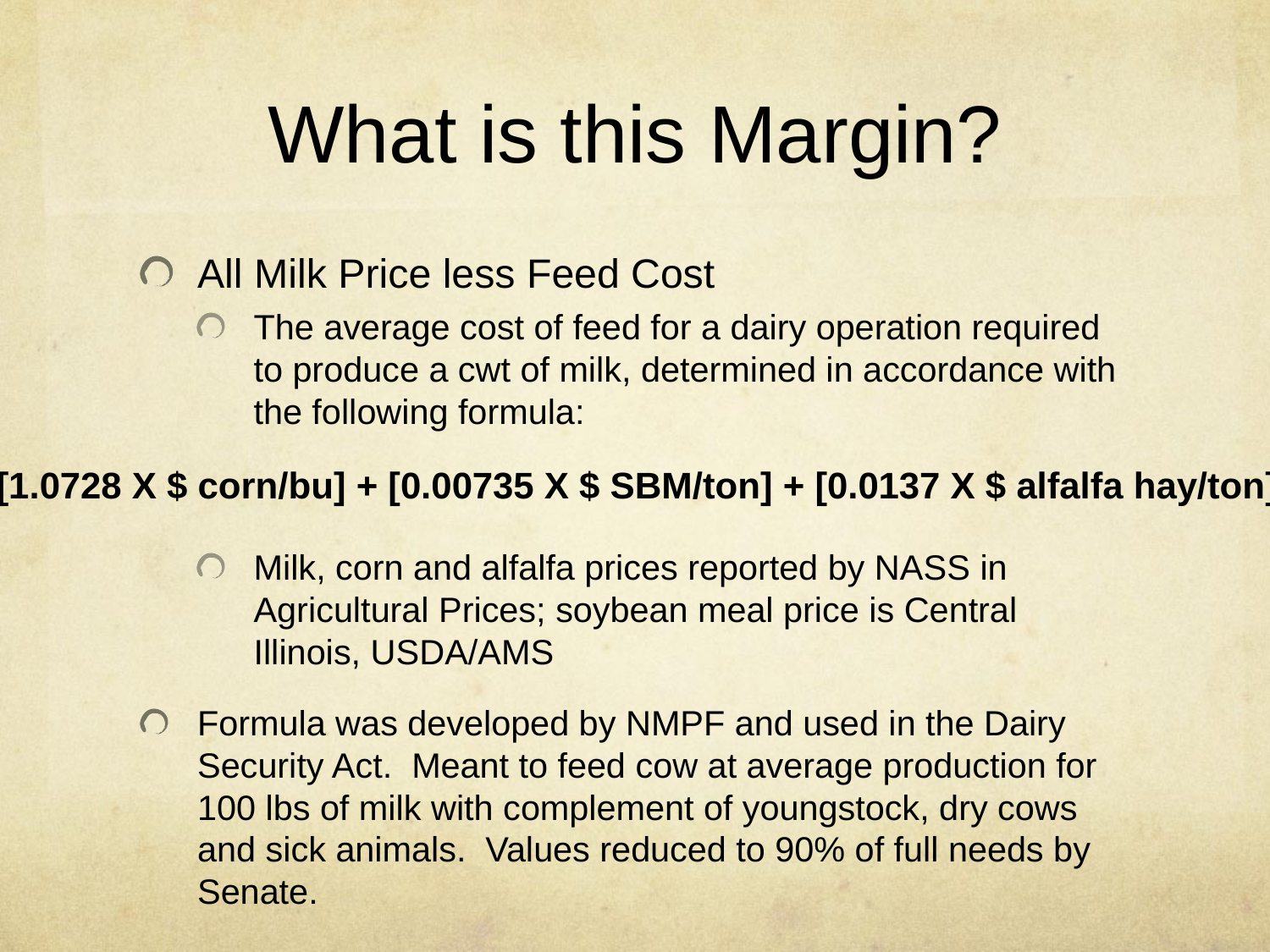

# What is this Margin?
All Milk Price less Feed Cost
The average cost of feed for a dairy operation required to produce a cwt of milk, determined in accordance with the following formula:

Milk, corn and alfalfa prices reported by NASS in Agricultural Prices; soybean meal price is Central Illinois, USDA/AMS
Formula was developed by NMPF and used in the Dairy Security Act.  Meant to feed cow at average production for 100 lbs of milk with complement of youngstock, dry cows and sick animals.  Values reduced to 90% of full needs by Senate.
[1.0728 X $ corn/bu] + [0.00735 X $ SBM/ton] + [0.0137 X $ alfalfa hay/ton]